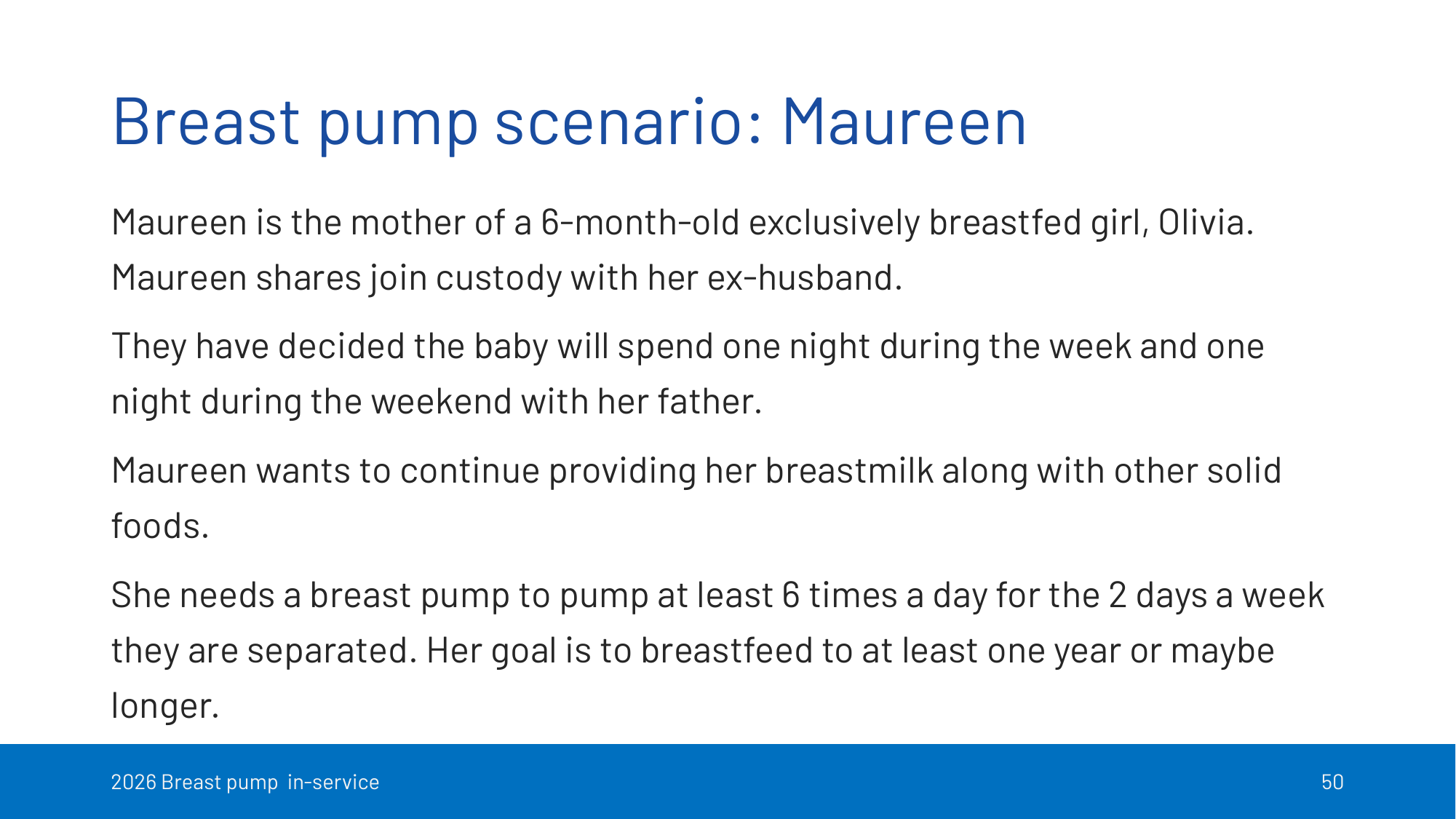

# Breast pump scenario: Maureen
Maureen is the mother of a 6-month-old exclusively breastfed girl, Olivia. Maureen shares join custody with her ex-husband.
They have decided the baby will spend one night during the week and one night during the weekend with her father.
Maureen wants to continue providing her breastmilk along with other solid foods.
She needs a breast pump to pump at least 6 times a day for the 2 days a week they are separated. Her goal is to breastfeed to at least one year or maybe longer.

2026 Breast pump  in-service
50